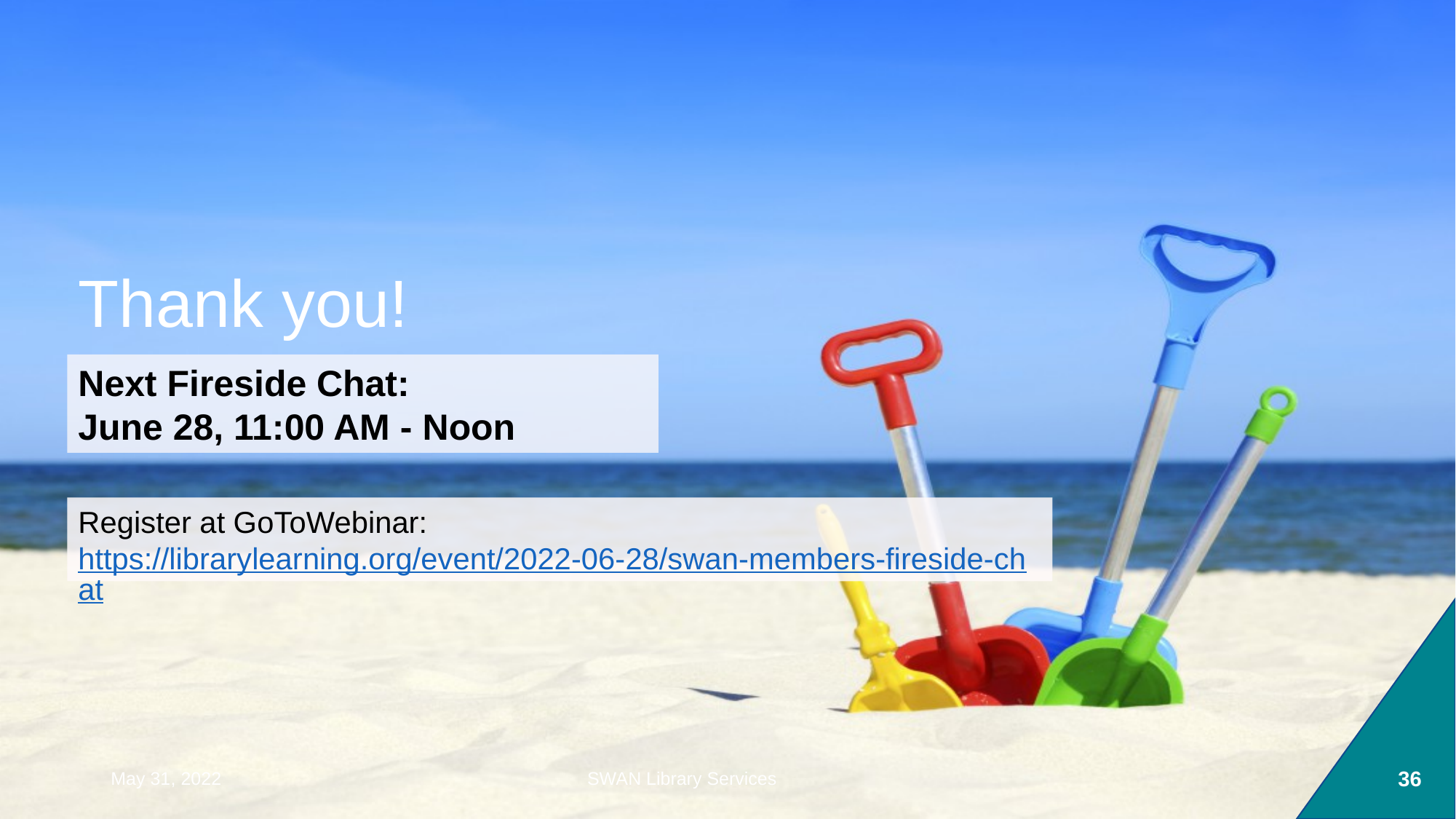

# Thank you!
Next Fireside Chat:
June 28, 11:00 AM - Noon
Register at GoToWebinar:
https://librarylearning.org/event/2022-06-28/swan-members-fireside-chat
May 31, 2022
36
SWAN Library Services